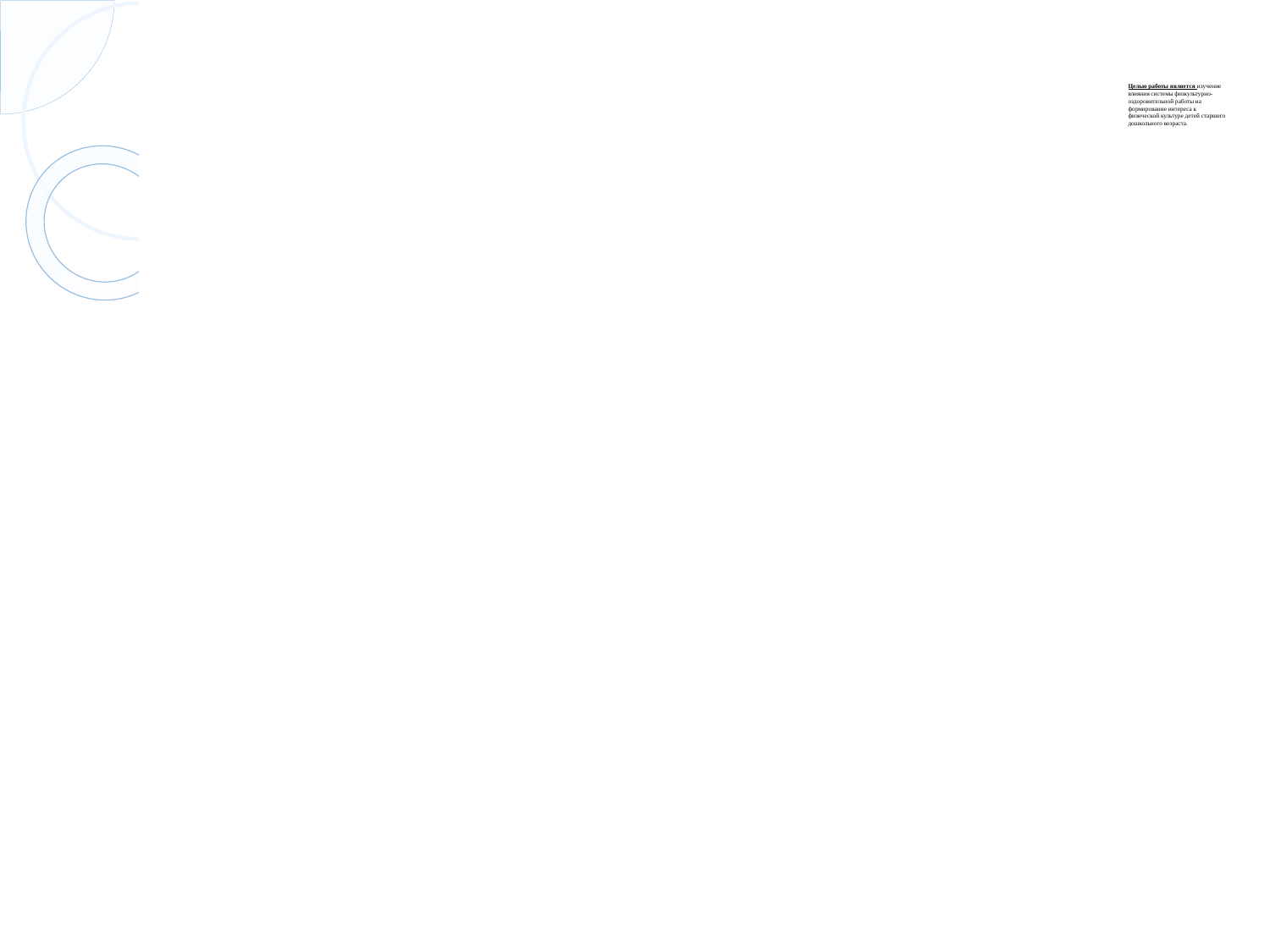

Целью работы является изучение влияния системы физкультурно-оздоровительной работы на формирование интереса к физической культуре детей старшего дошкольного возраста.